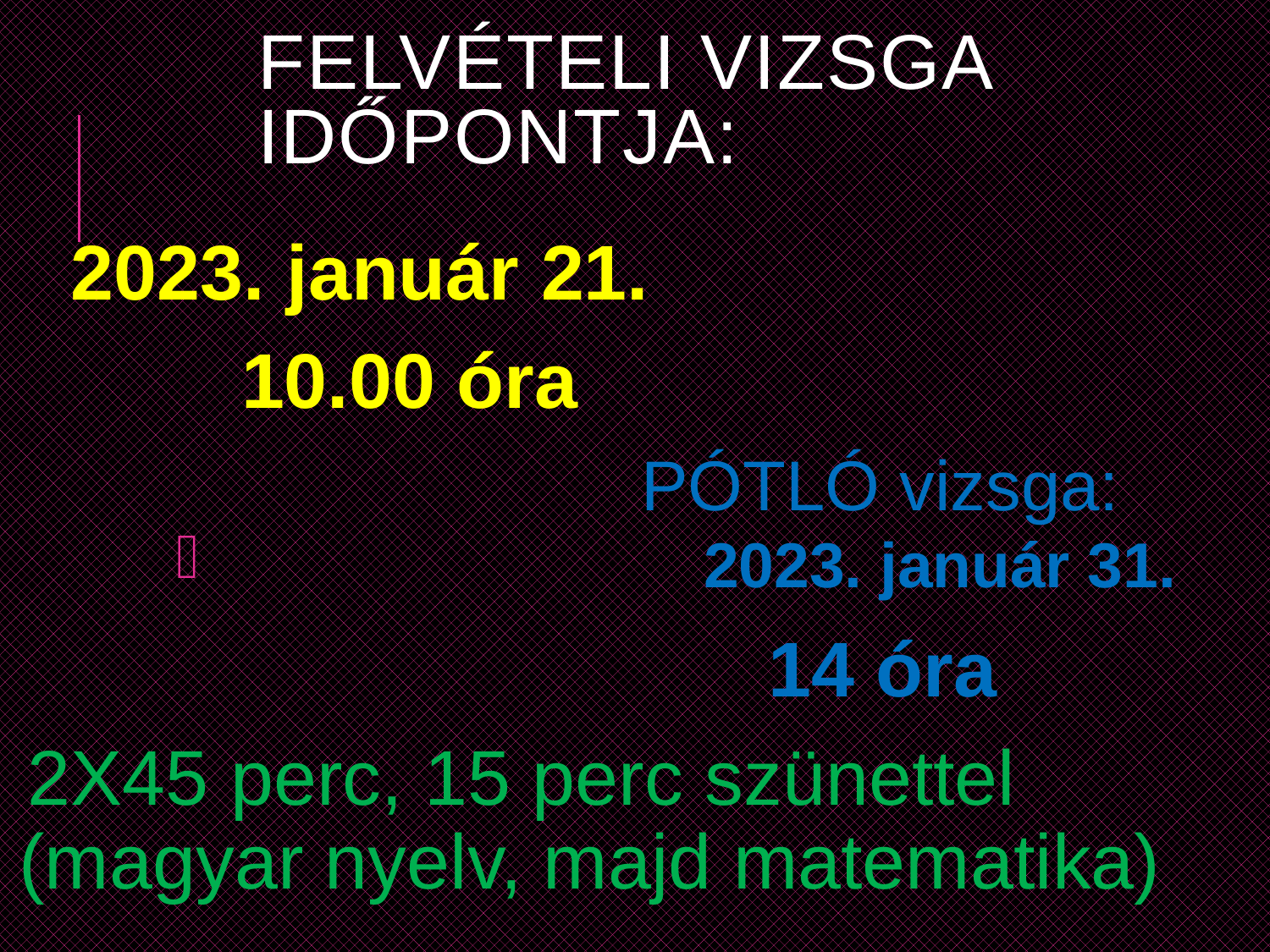

# Felvételi vizsga időpontja:
  2023. január 21.
	     10.00 óra
					PÓTLÓ vizsga:
           			2023. január 31.
						14 óra
2X45 perc, 15 perc szünettel (magyar nyelv, majd matematika)